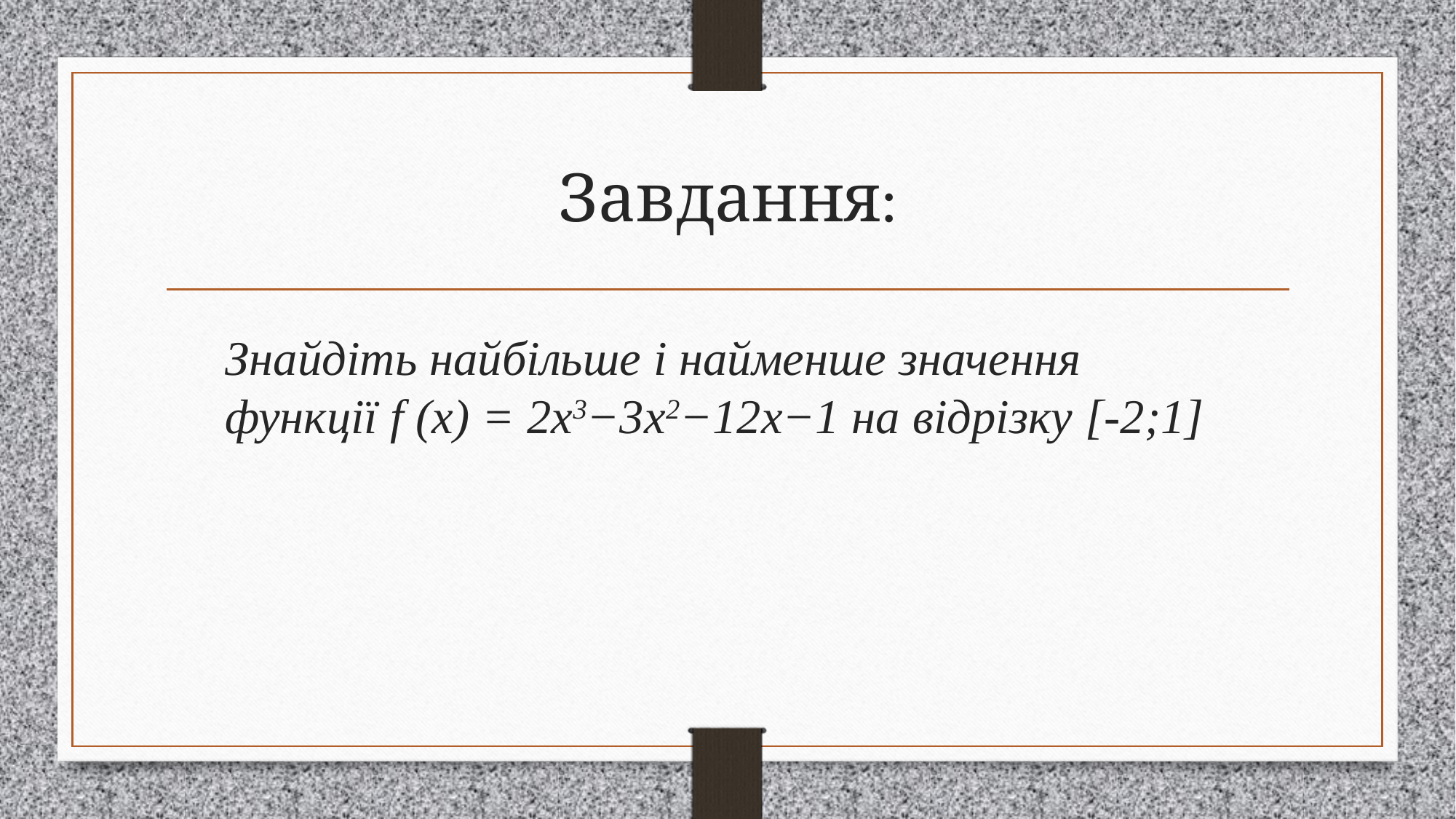

# Завдання:
Знайдіть найбільше і найменше значення функції f (x) = 2х3−3х2−12х−1 на відрізку [-2;1]